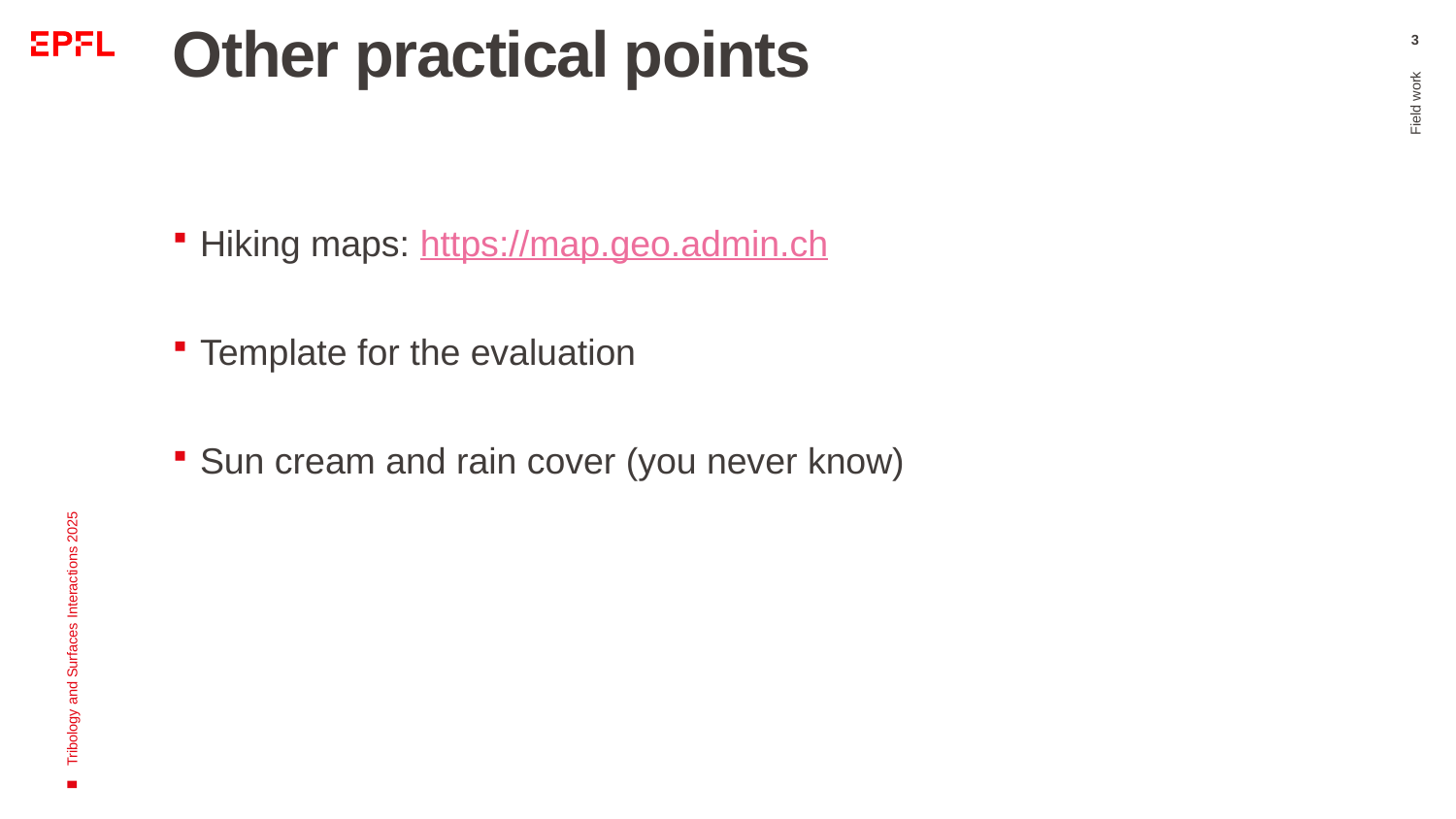

# Other practical points
3
Hiking maps: https://map.geo.admin.ch

Template for the evaluation

Sun cream and rain cover (you never know)

Field work
Tribology and Surfaces Interactions 2025